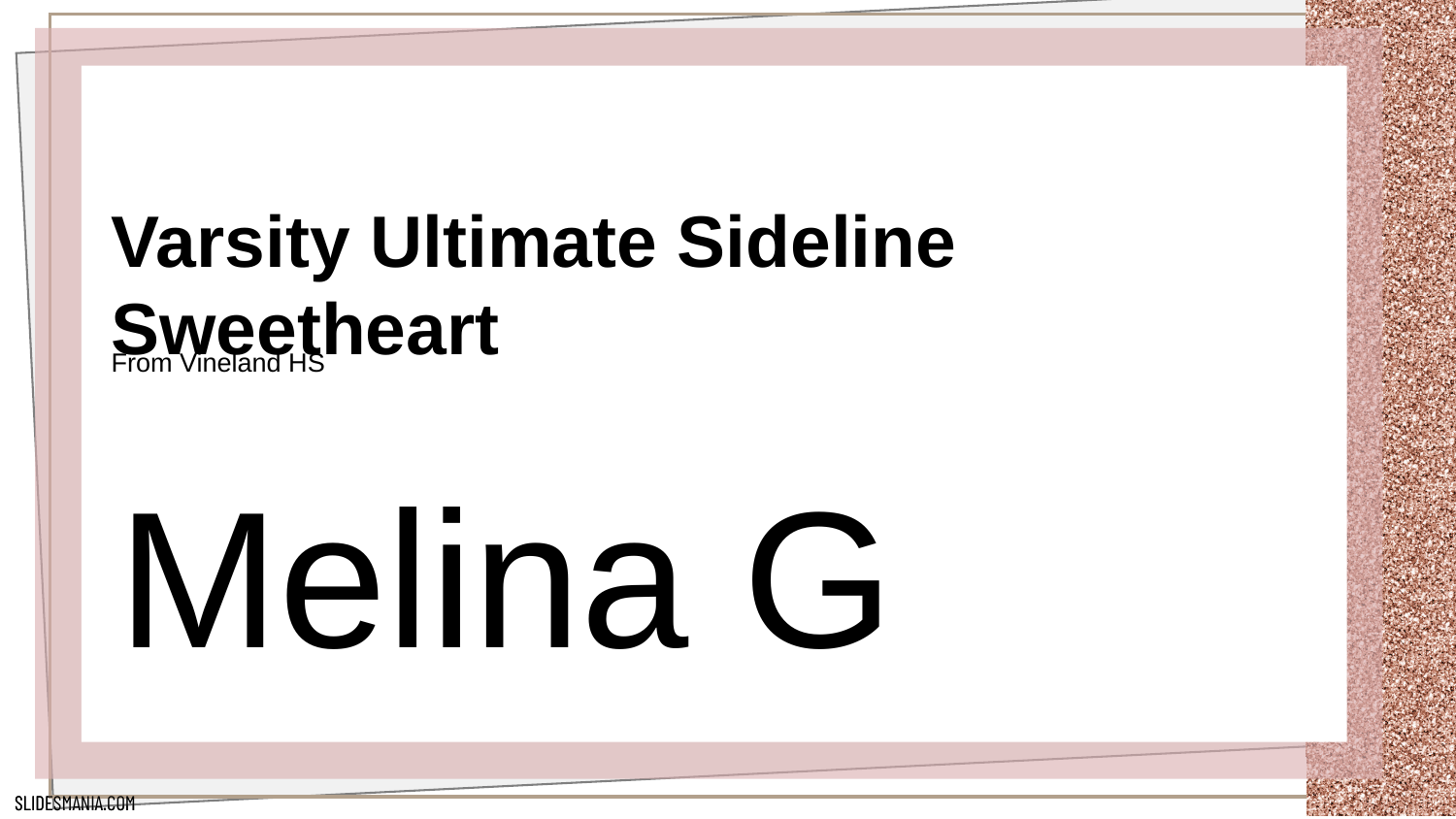

# Varsity Ultimate Sideline Sweetheart
From Vineland HS
Melina G